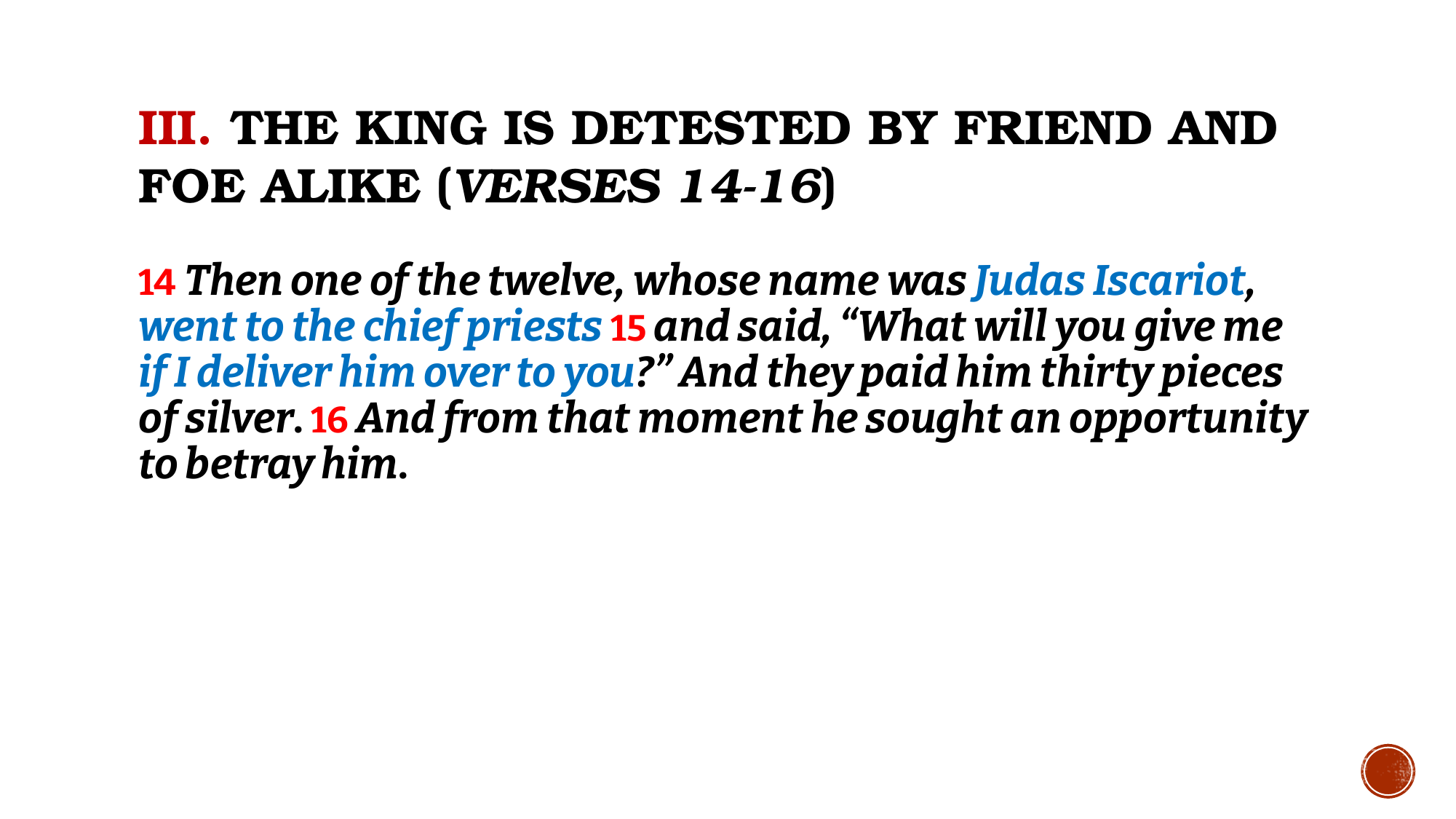

# III. The King is detested by friend and foe alike (verses 14-16)
14 Then one of the twelve, whose name was Judas Iscariot, went to the chief priests 15 and said, “What will you give me if I deliver him over to you?” And they paid him thirty pieces of silver. 16 And from that moment he sought an opportunity to betray him.